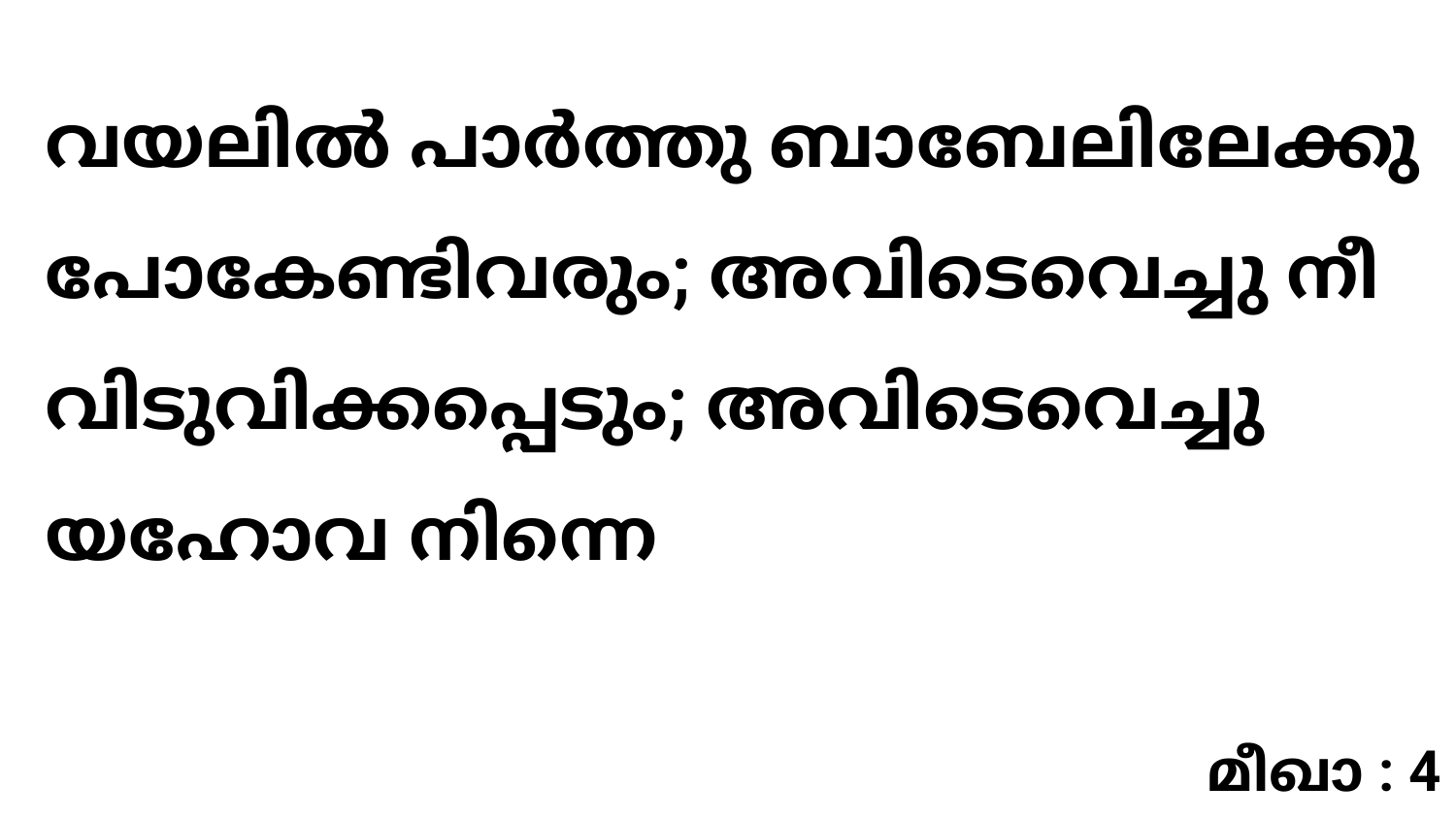

വയലിൽ പാർത്തു ബാബേലിലേക്കു പോകേണ്ടിവരും; അവിടെവെച്ചു നീ വിടുവിക്കപ്പെടും; അവിടെവെച്ചു യഹോവ നിന്നെ
മീഖാ : 4